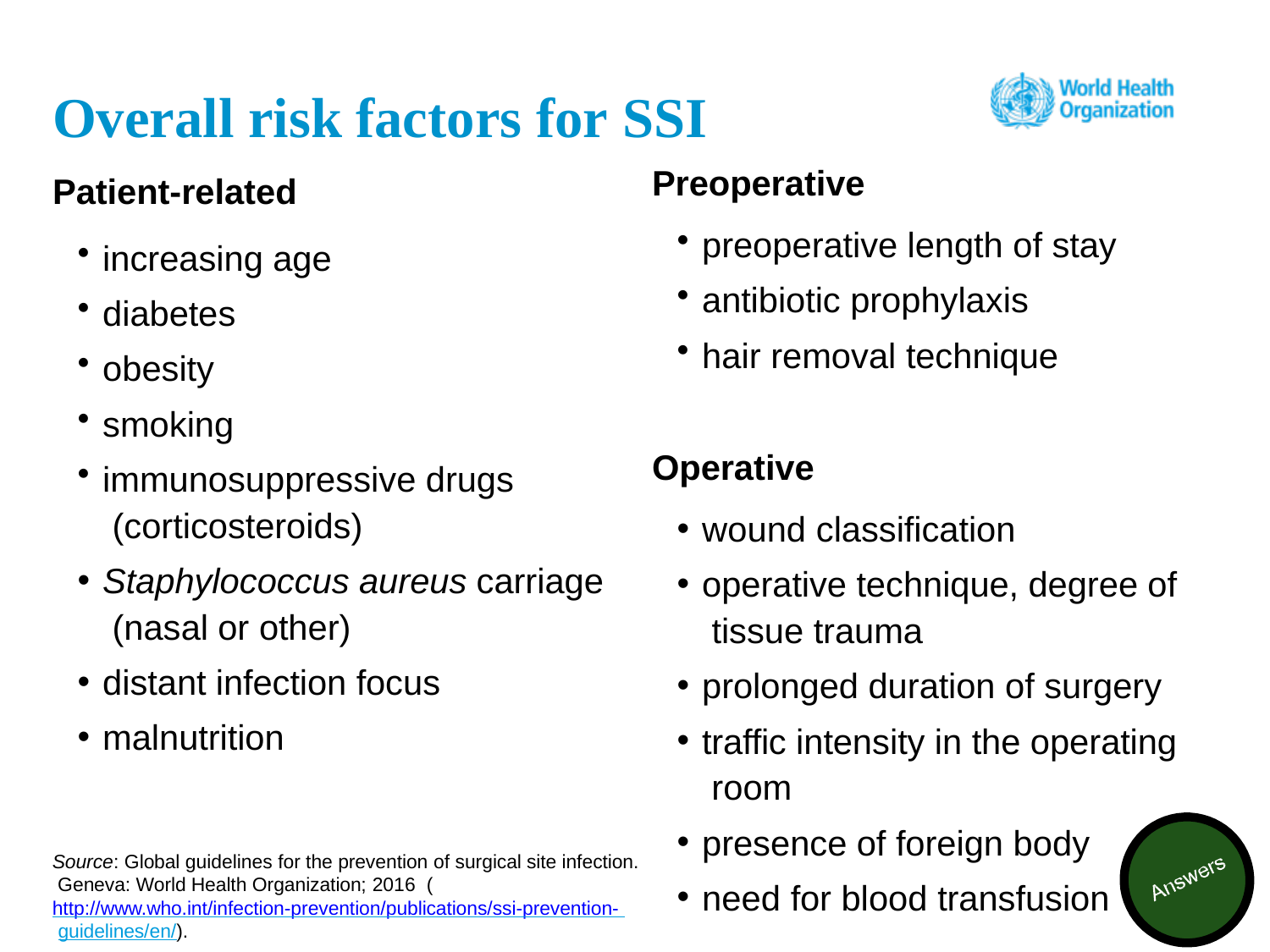

# Overall risk factors for SSI
Preoperative
preoperative length of stay
antibiotic prophylaxis
hair removal technique

Operative
wound classification
operative technique, degree of  tissue trauma
prolonged duration of surgery
traffic intensity in the operating  room
presence of foreign body
need for blood transfusion
Patient-related
increasing age
diabetes
obesity
smoking
immunosuppressive drugs  (corticosteroids)
Staphylococcus aureus carriage  (nasal or other)
distant infection focus
malnutrition

Source: Global guidelines for the prevention of surgical site infection.  Geneva: World Health Organization; 2016  (http://www.who.int/infection-prevention/publications/ssi-prevention-  guidelines/en/).